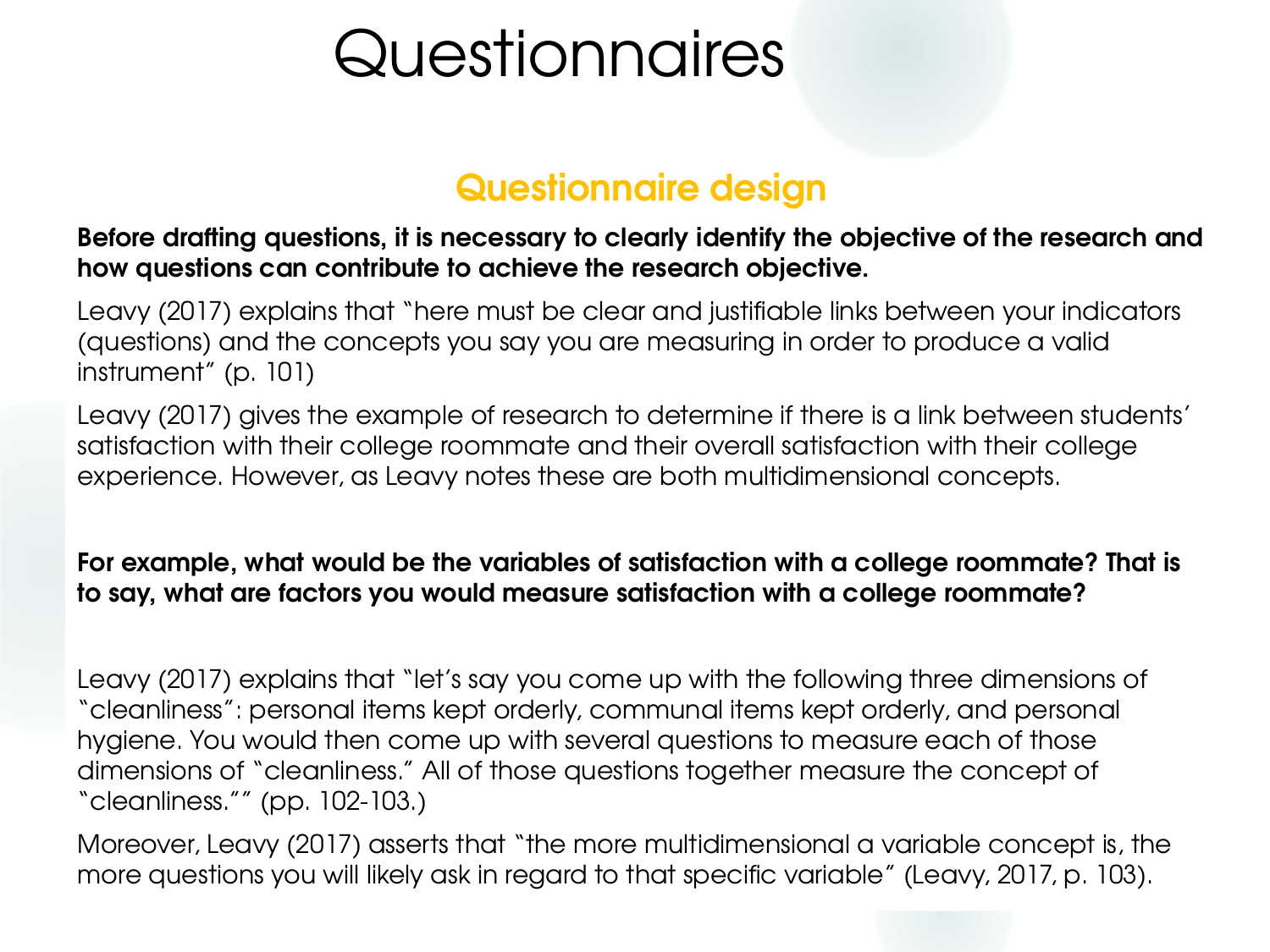

# Questionnaires
9
Questionnaire design
Before drafting questions, it is necessary to clearly identify the objective of the research and how questions can contribute to achieve the research objective.
Leavy (2017) explains that “here must be clear and justifiable links between your indicators (questions) and the concepts you say you are measuring in order to produce a valid instrument” (p. 101)
Leavy (2017) gives the example of research to determine if there is a link between students’ satisfaction with their college roommate and their overall satisfaction with their college experience. However, as Leavy notes these are both multidimensional concepts.

For example, what would be the variables of satisfaction with a college roommate? That is to say, what are factors you would measure satisfaction with a college roommate?

Leavy (2017) explains that “let’s say you come up with the following three dimensions of “cleanliness”: personal items kept orderly, communal items kept orderly, and personal hygiene. You would then come up with several questions to measure each of those dimensions of “cleanliness.” All of those questions together measure the concept of “cleanliness.”” (pp. 102-103.)
Moreover, Leavy (2017) asserts that “the more multidimensional a variable concept is, the more questions you will likely ask in regard to that specific variable” (Leavy, 2017, p. 103).